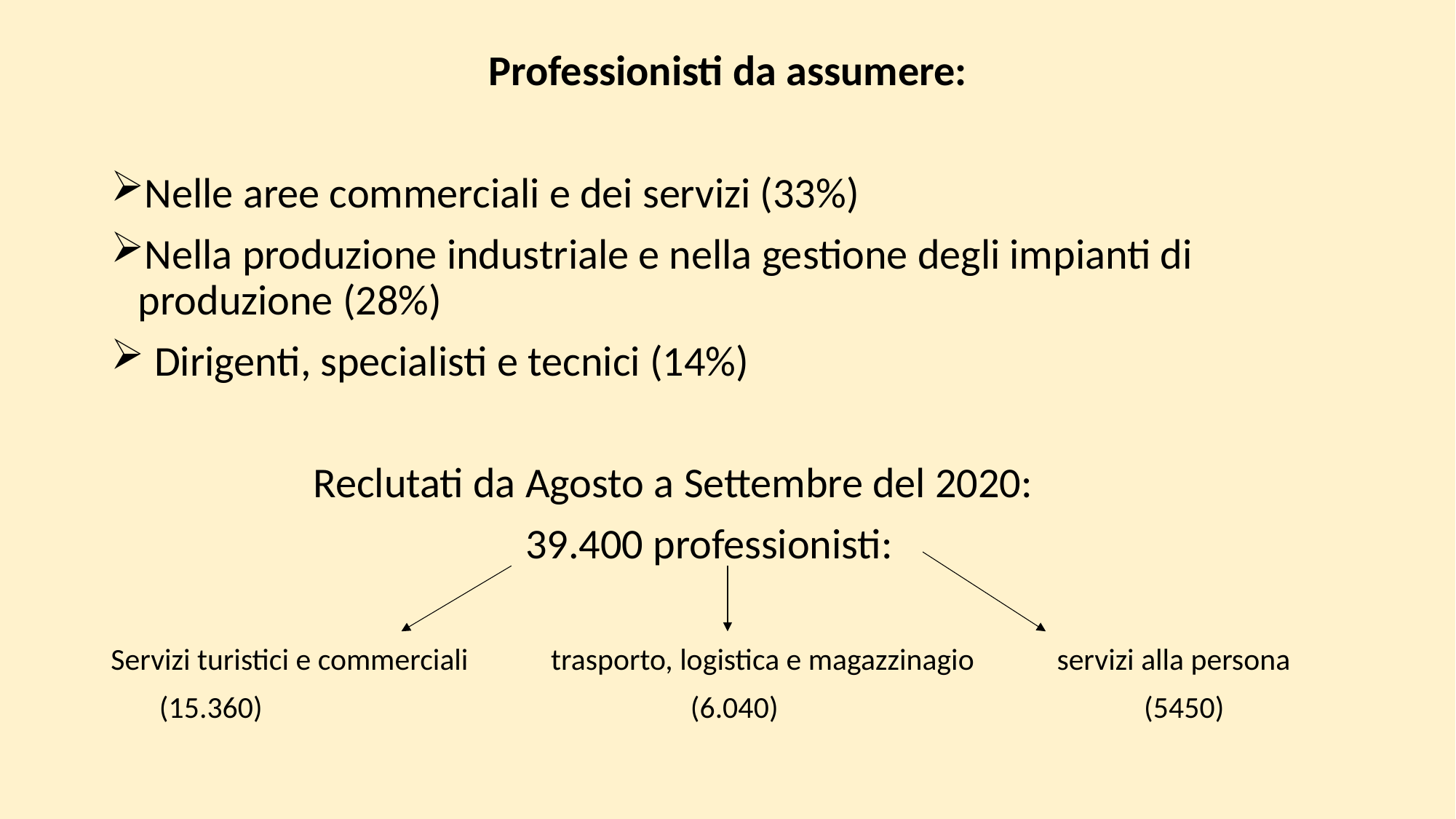

Professionisti da assumere:

Nelle aree commerciali e dei servizi (33%)
Nella produzione industriale e nella gestione degli impianti di produzione (28%)
 Dirigenti, specialisti e tecnici (14%)

                     Reclutati da Agosto a Settembre del 2020:
                                           39.400 professionisti:

Servizi turistici e commerciali            trasporto, logistica e magazzinagio            servizi alla persona
       (15.360)                                                              (6.040)                                                     (5450)